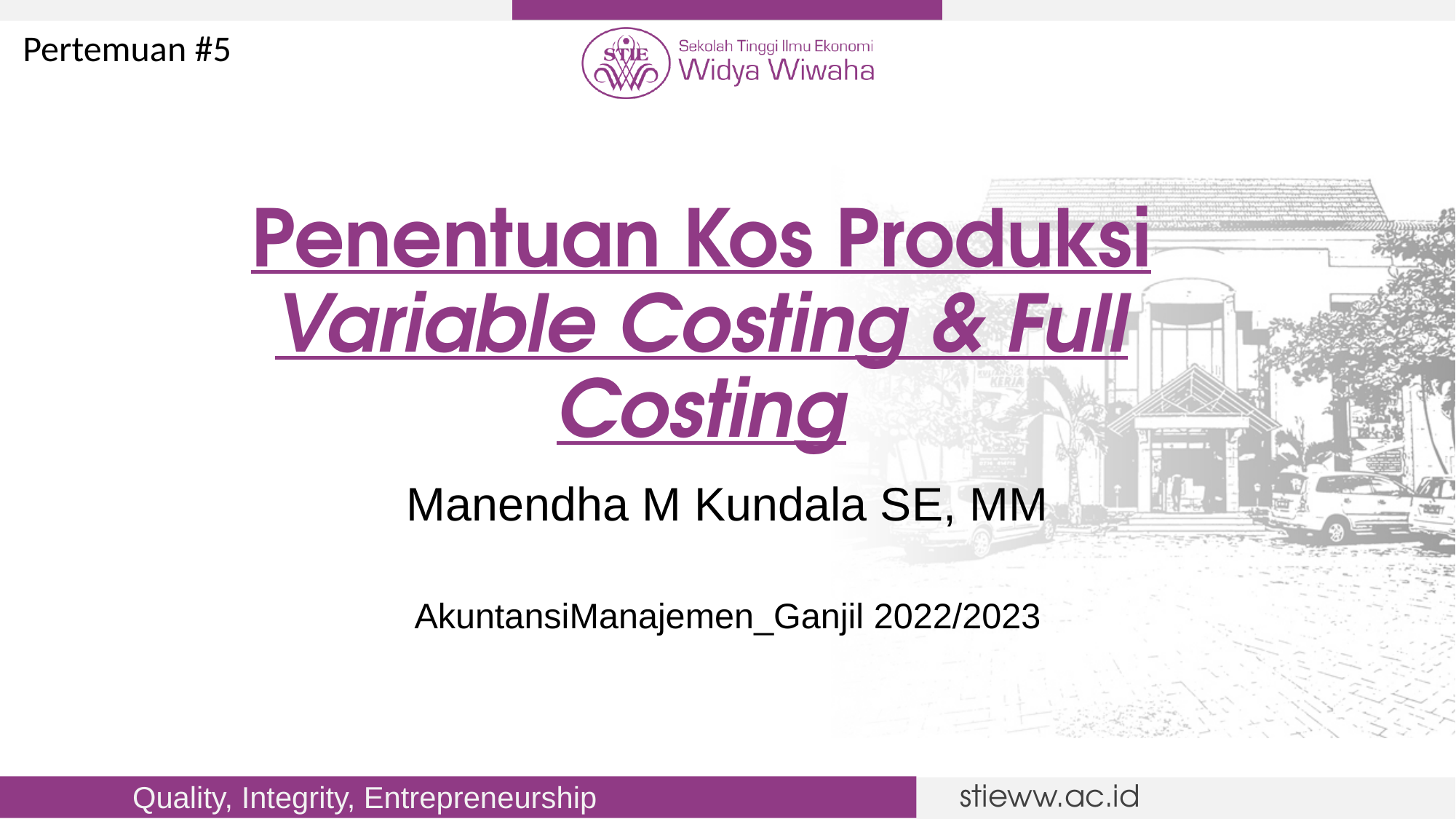

Pertemuan #5
# Penentuan Kos Produksi Variable Costing & Full Costing
Manendha M Kundala SE, MM

AkuntansiManajemen_Ganjil 2022/2023